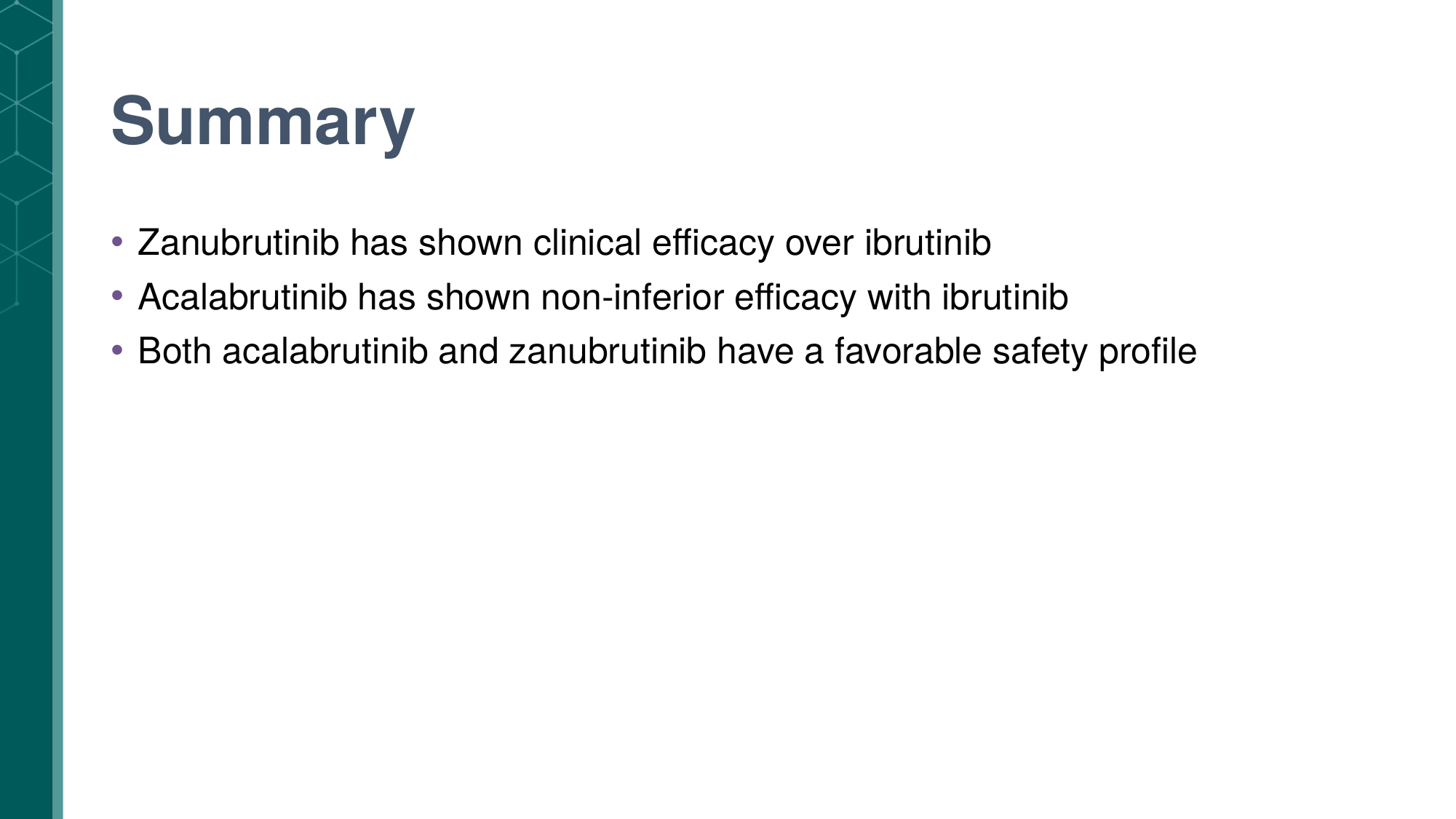

# Summary
Zanubrutinib has shown clinical efficacy over ibrutinib
Acalabrutinib has shown non-inferior efficacy with ibrutinib
Both acalabrutinib and zanubrutinib have a favorable safety profile